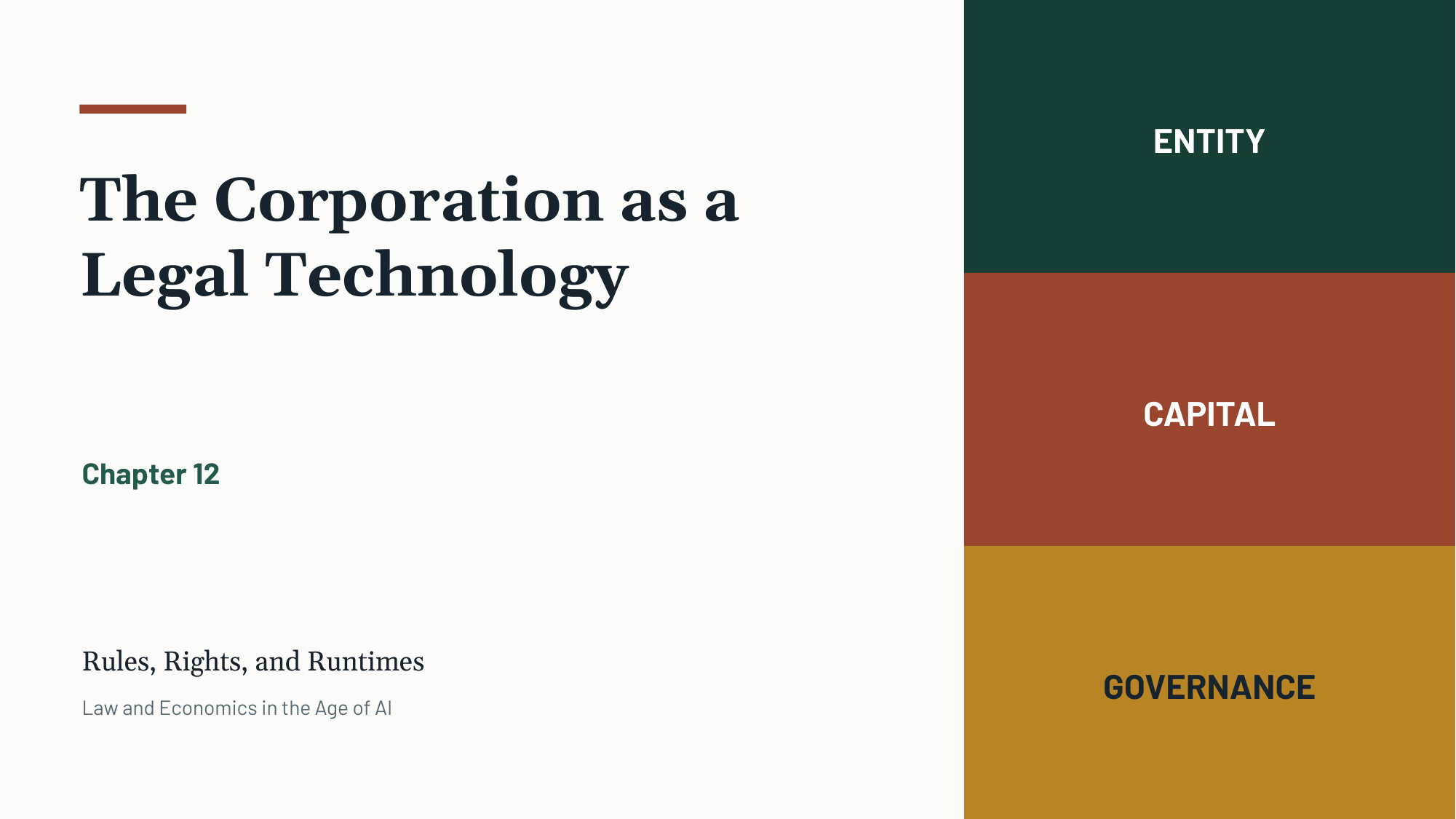

ENTITY

The Corporation as a Legal Technology

CAPITAL
Chapter 12

Rules, Rights, and Runtimes
GOVERNANCE
Law and Economics in the Age of AI